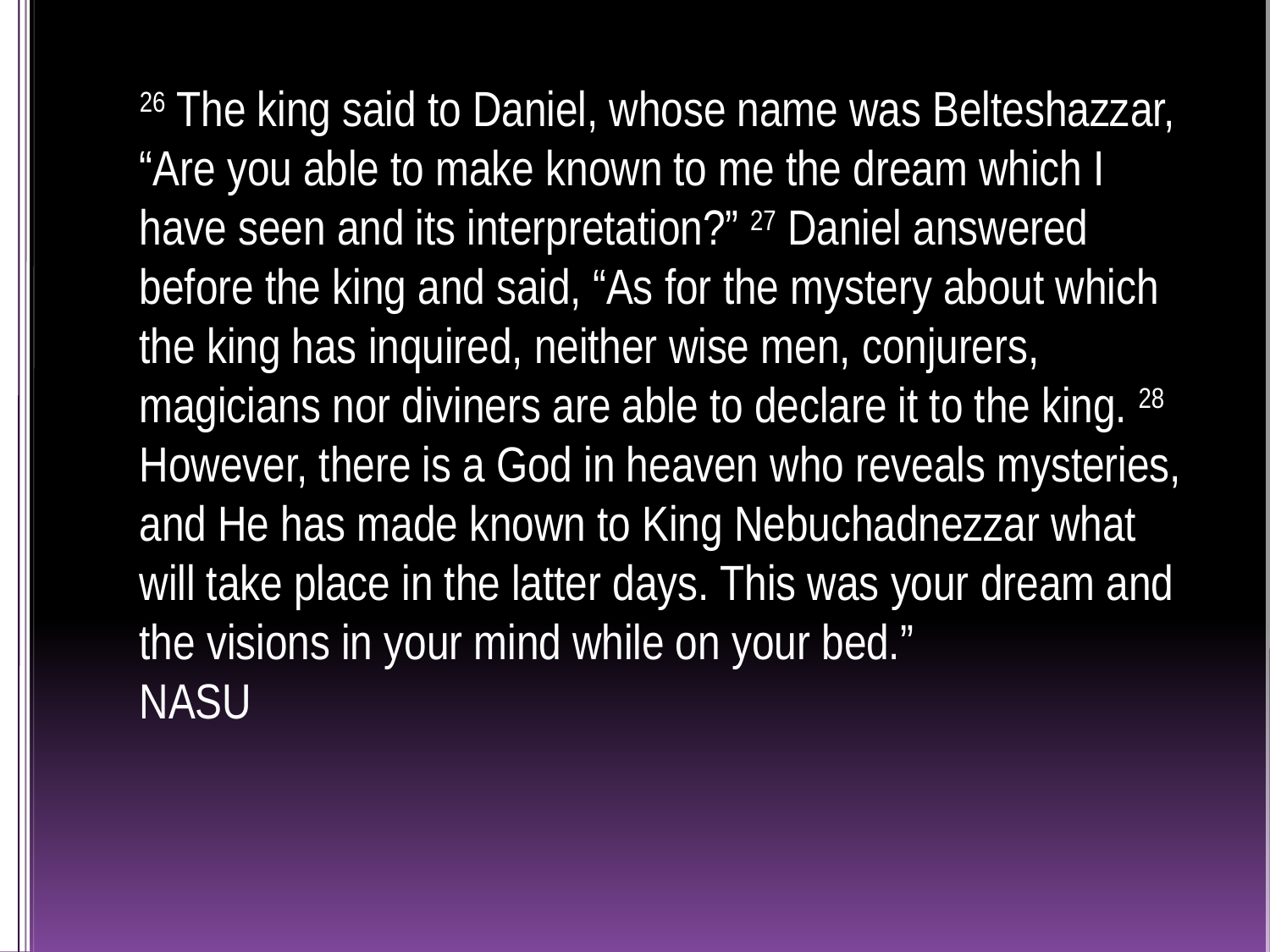

# 26 The king said to Daniel, whose name was Belteshazzar, “Are you able to make known to me the dream which I have seen and its interpretation?” 27 Daniel answered before the king and said, “As for the mystery about which the king has inquired, neither wise men, conjurers, magicians nor diviners are able to declare it to the king. 28 However, there is a God in heaven who reveals mysteries, and He has made known to King Nebuchadnezzar what will take place in the latter days. This was your dream and the visions in your mind while on your bed.” NASU